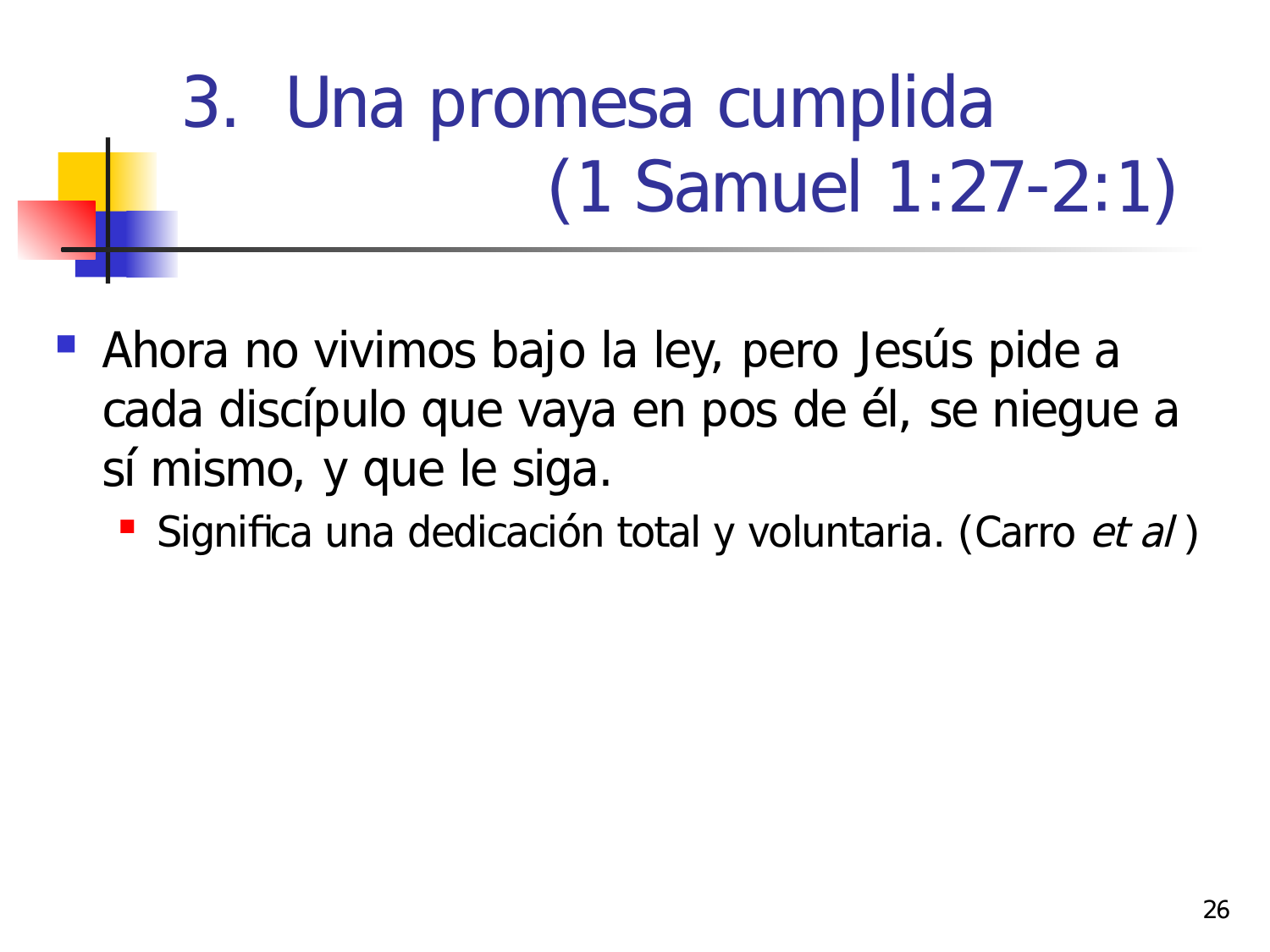

# Una promesa cumplida                       (1 Samuel 1:27-2:1)
Ahora no vivimos bajo la ley, pero Jesús pide a cada discípulo que vaya en pos de él, se niegue a sí mismo, y que le siga.
Significa una dedicación total y voluntaria. (Carro et al )
26